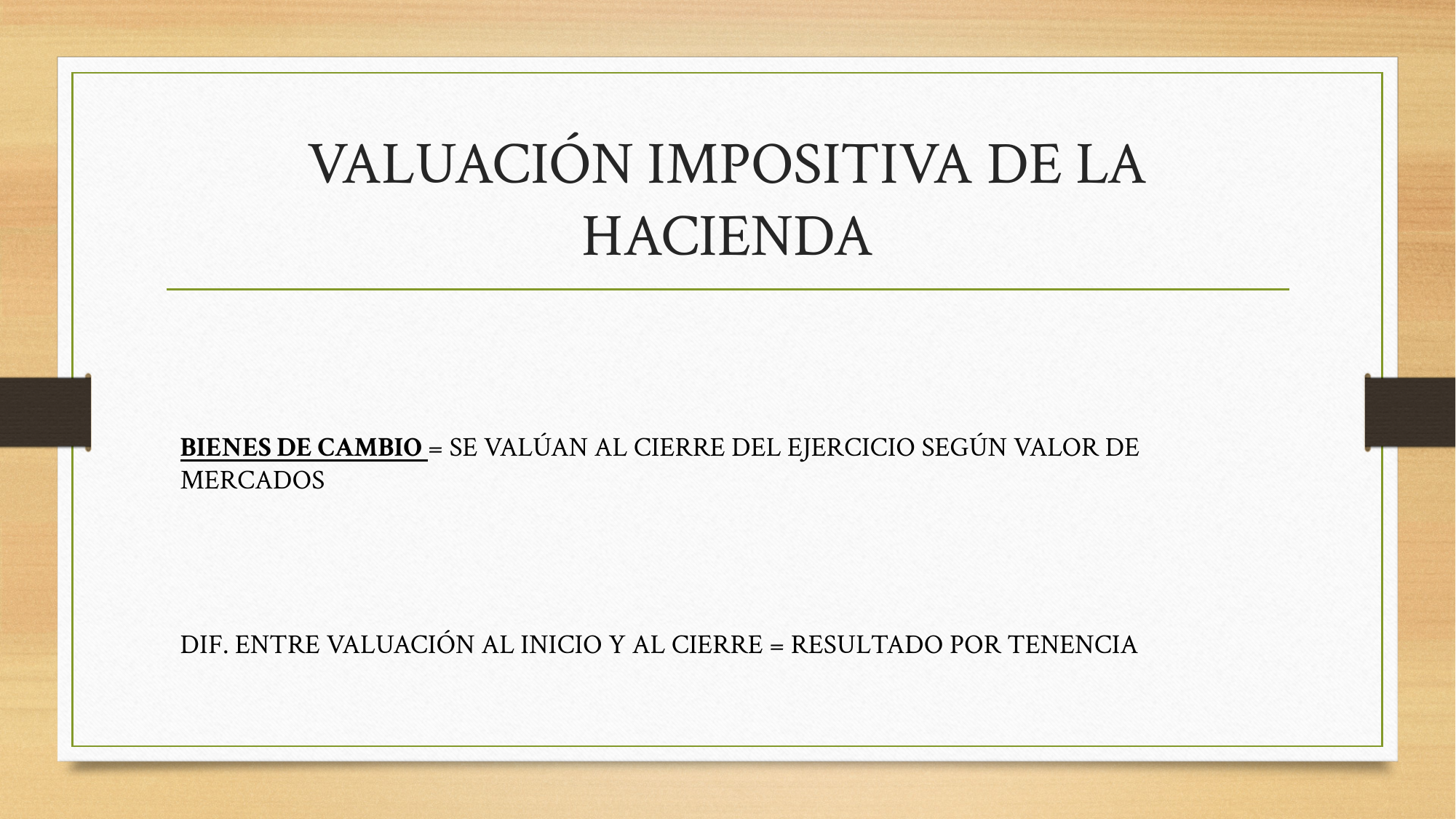

# VALUACIÓN IMPOSITIVA DE LA HACIENDA
BIENES DE CAMBIO = SE VALÚAN AL CIERRE DEL EJERCICIO SEGÚN VALOR DE MERCADOS

DIF. ENTRE VALUACIÓN AL INICIO Y AL CIERRE = RESULTADO POR TENENCIA